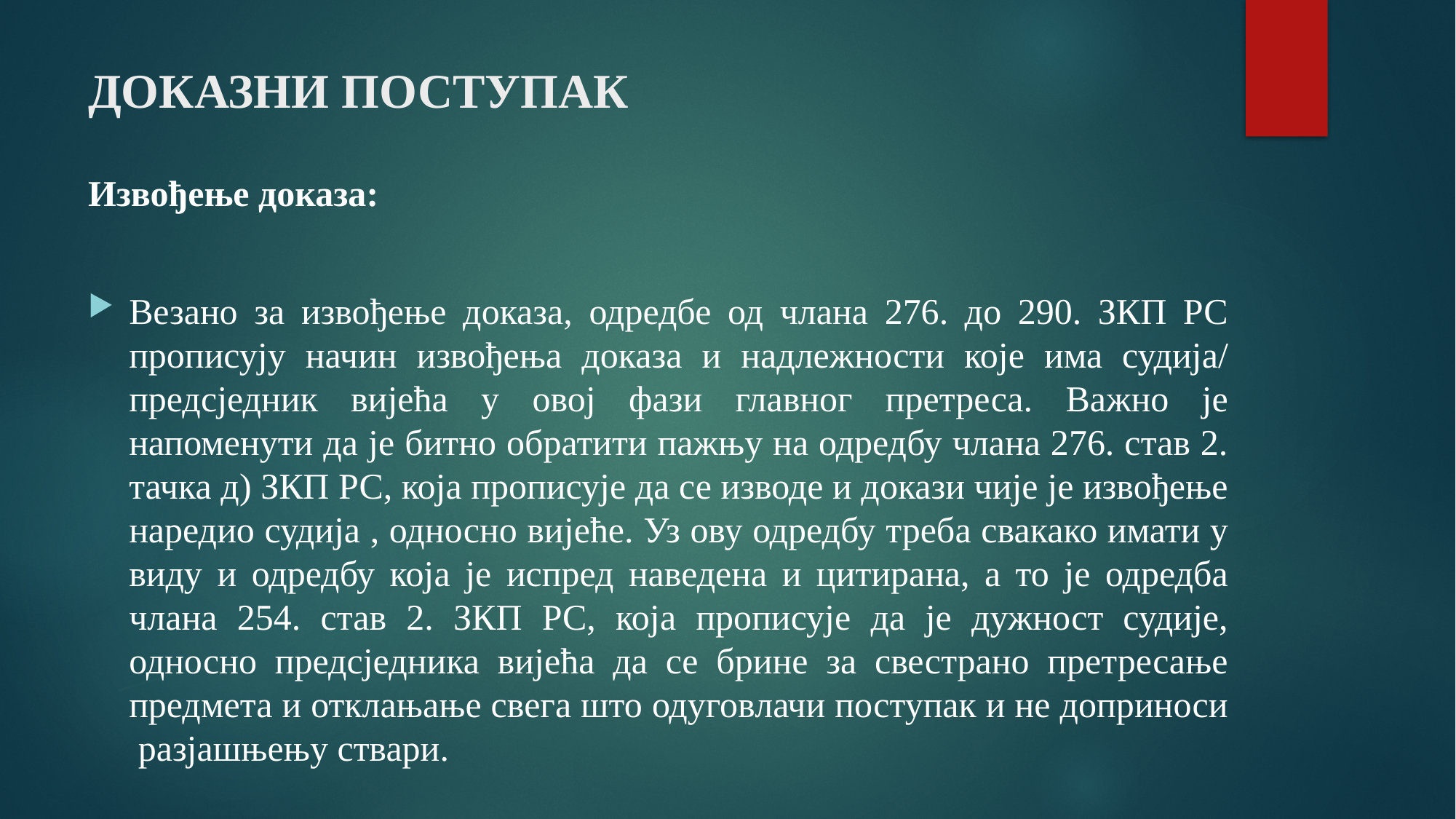

# ДОКАЗНИ ПОСТУПАК
Извођење доказа:

Везано за извођење доказа, одредбе од члана 276. до 290. ЗКП РС прописују начин извођења доказа и надлежности које има судија/ предсједник вијећа у овој фази главног претреса. Важно је напоменути да је битно обратити пажњу на одредбу члана 276. став 2. тачка д) ЗКП РС, која прописује да се изводе и докази чије је извођење наредио судија , односно вијеће. Уз ову одредбу треба свакако имати у виду и одредбу која је испред наведена и цитирана, а то је одредба члана 254. став 2. ЗКП РС, која прописује да је дужност судије, односно предсједника вијећа да се брине за свестрано претресање предмета и отклањање свега што одуговлачи поступак и не доприноси  разјашњењу ствари.